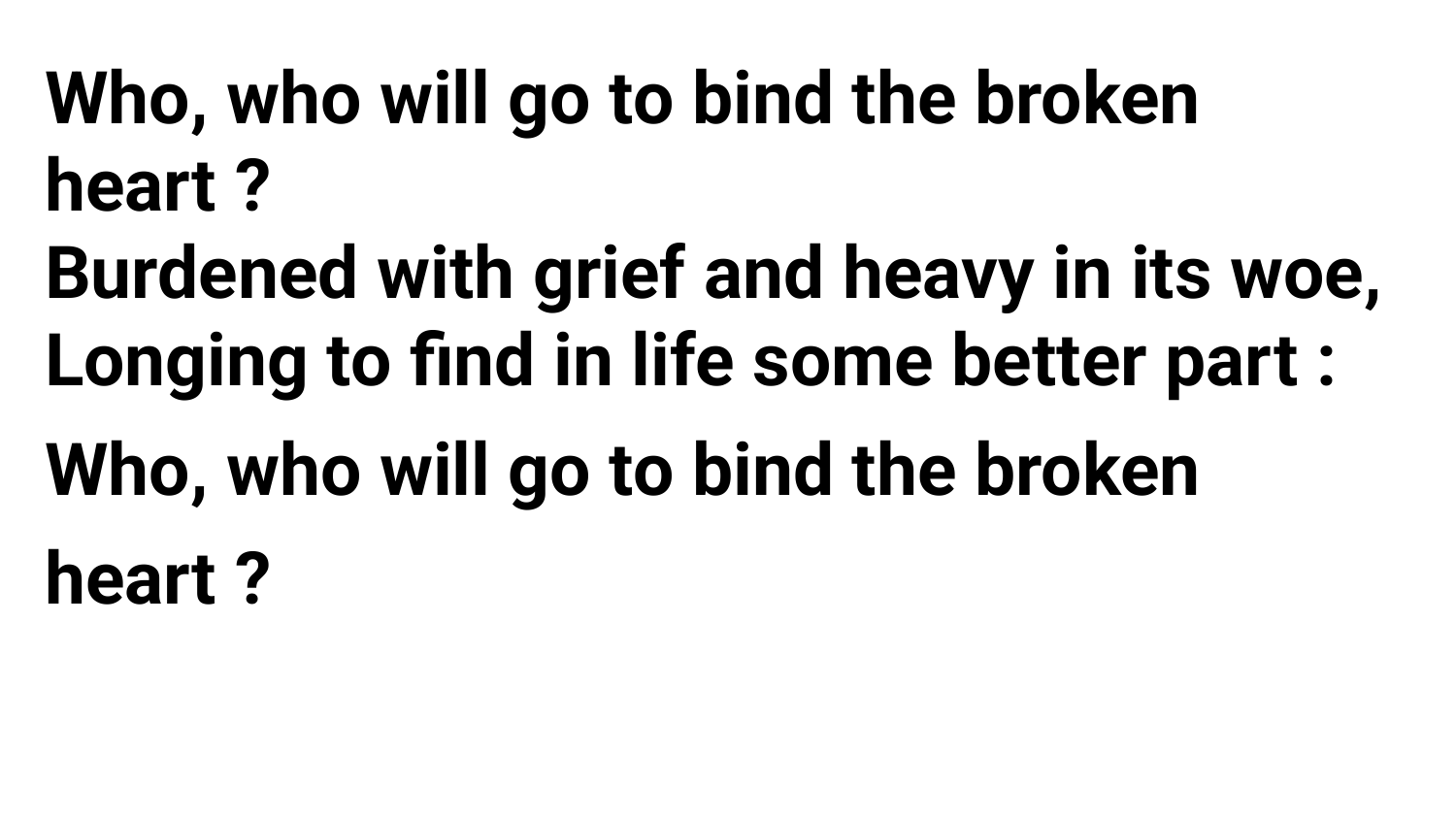

Who, who will go to bind the broken heart ?
Burdened with grief and heavy in its woe,
Longing to find in life some better part :
Who, who will go to bind the broken heart ?